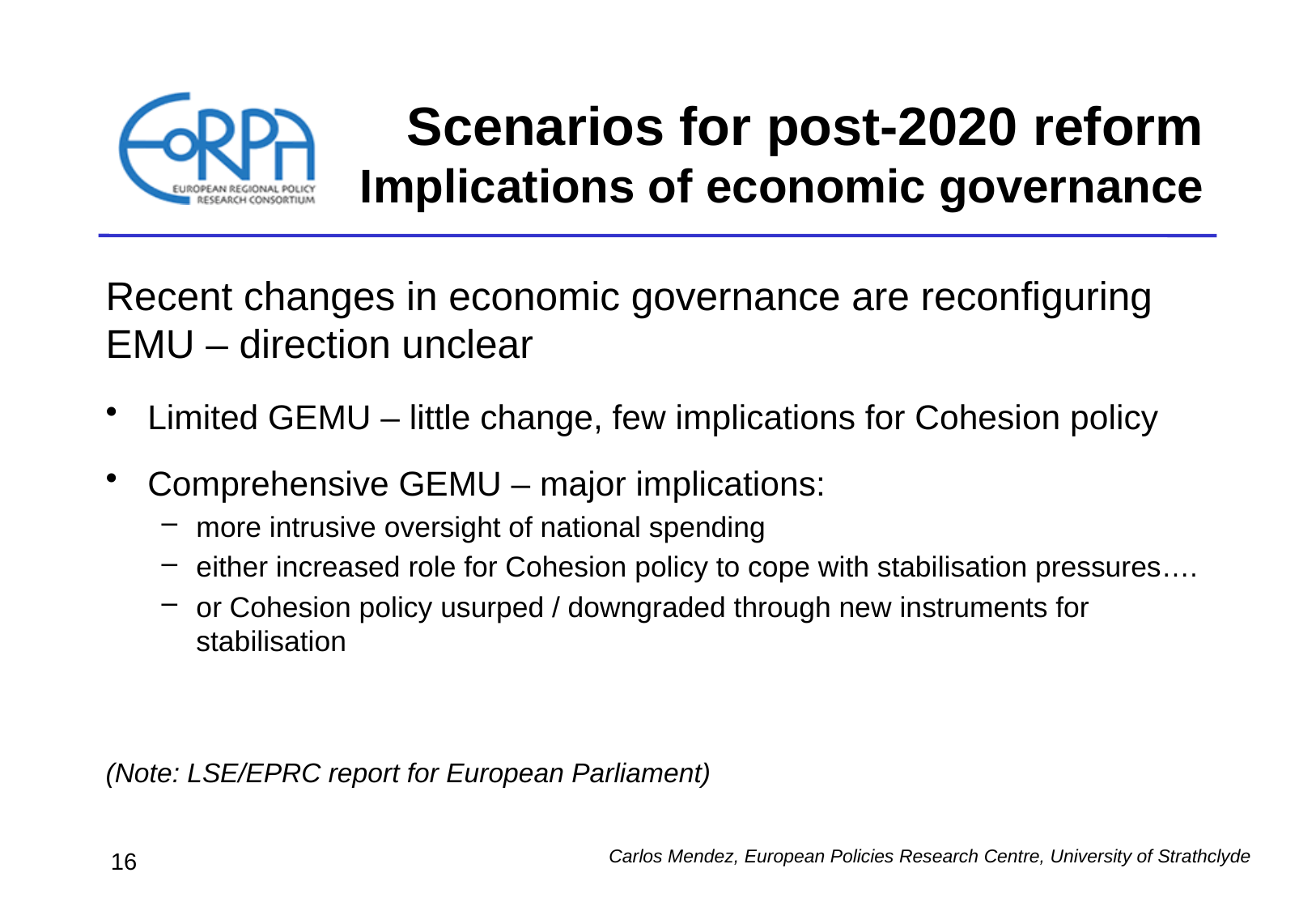

# Scenarios for post-2020 reform Implications of economic governance
Recent changes in economic governance are reconfiguring EMU – direction unclear

Limited GEMU – little change, few implications for Cohesion policy

Comprehensive GEMU – major implications:
more intrusive oversight of national spending
either increased role for Cohesion policy to cope with stabilisation pressures….
or Cohesion policy usurped / downgraded through new instruments for stabilisation

(Note: LSE/EPRC report for European Parliament)

Carlos Mendez, European Policies Research Centre, University of Strathclyde
16